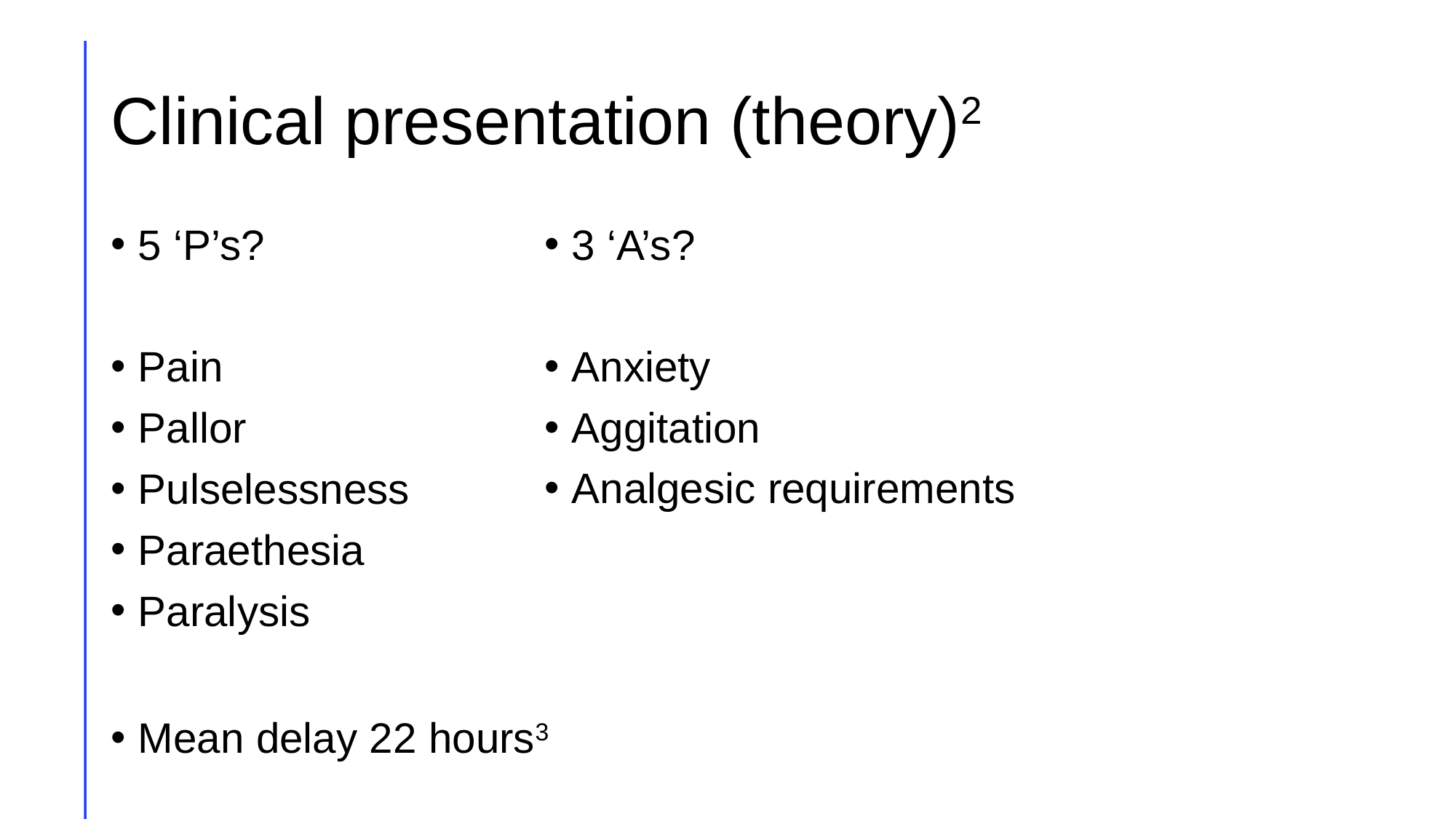

# Clinical presentation (theory)2
5 ‘P’s?

Pain
Pallor
Pulselessness
Paraethesia
Paralysis
3 ‘A’s?

Anxiety
Aggitation
Analgesic requirements
Mean delay 22 hours3